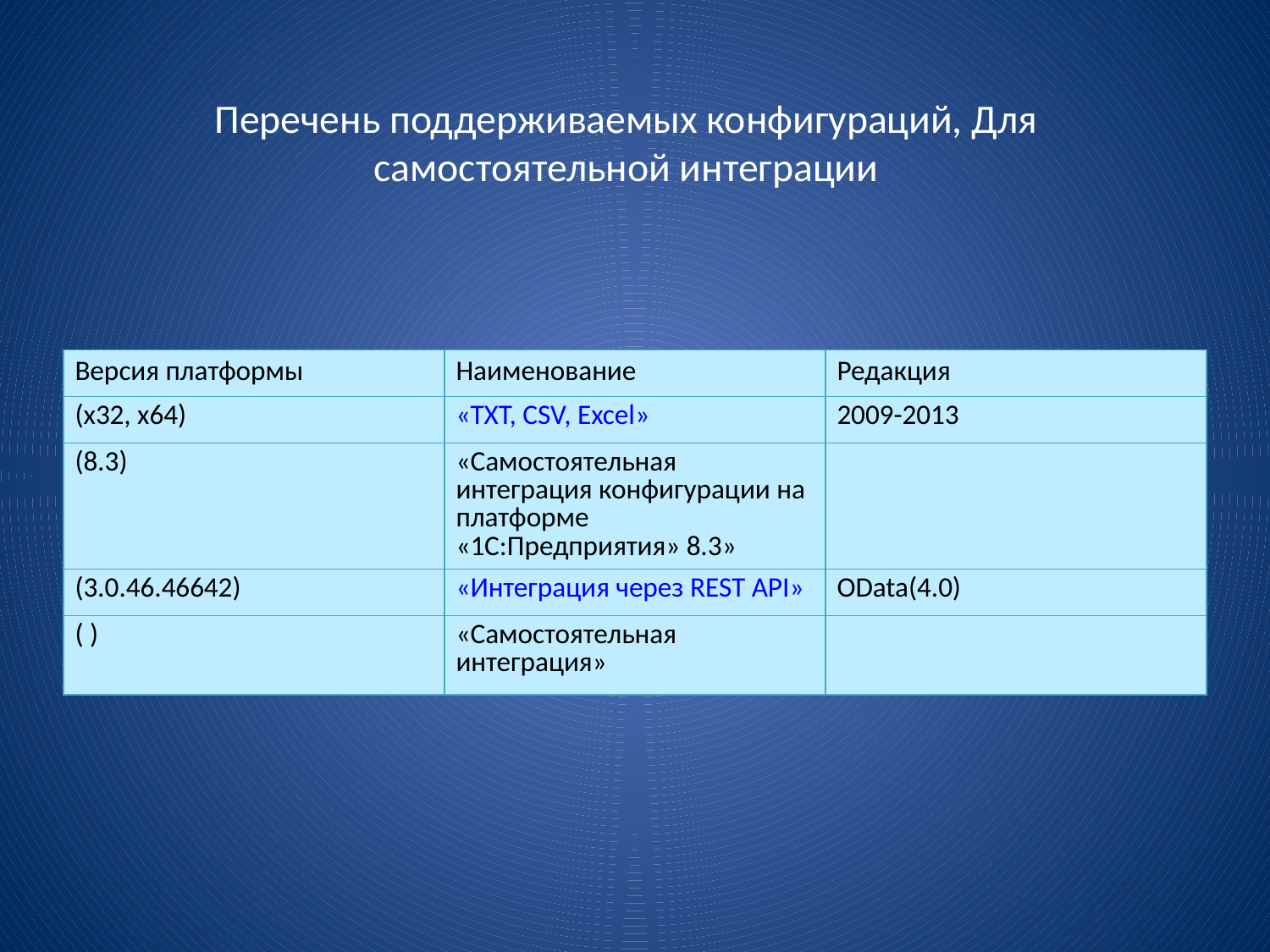

# Перечень поддерживаемых конфигураций, Для самостоятельной интеграции
| Версия платформы | Наименование | Редакция |
| --- | --- | --- |
| (x32, x64) | «TXT, CSV, Excel» | 2009-2013 |
| (8.3) | «Самостоятельная интеграция конфигурации на платформе «1С:Предприятия» 8.3» |  |
| (3.0.46.46642) | «Интеграция через REST API» | OData(4.0) |
| ( ) | «Самостоятельная интеграция» |  |